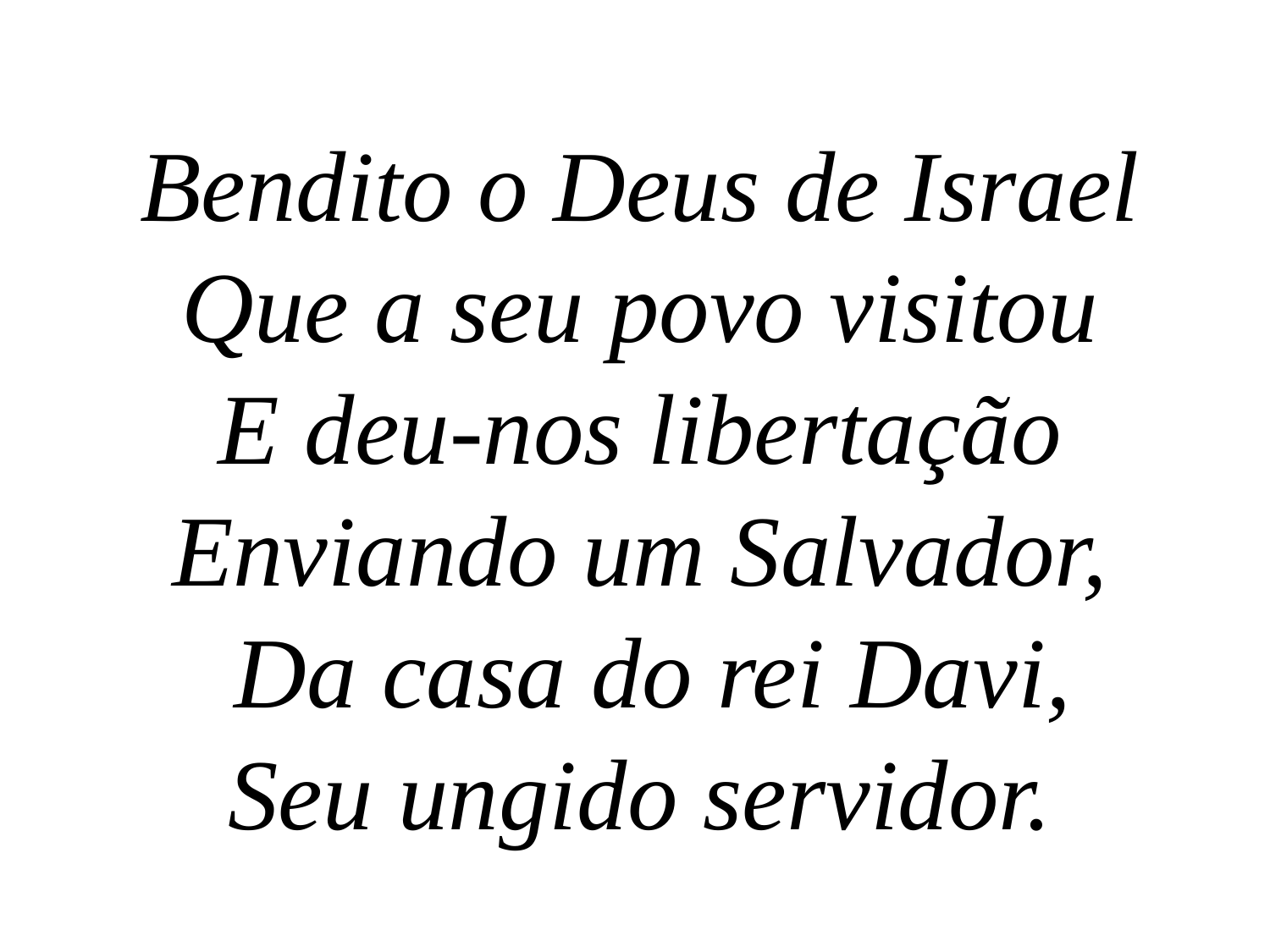

Bendito o Deus de Israel
Que a seu povo visitou
E deu-nos libertação
Enviando um Salvador,
 Da casa do rei Davi,
Seu ungido servidor.